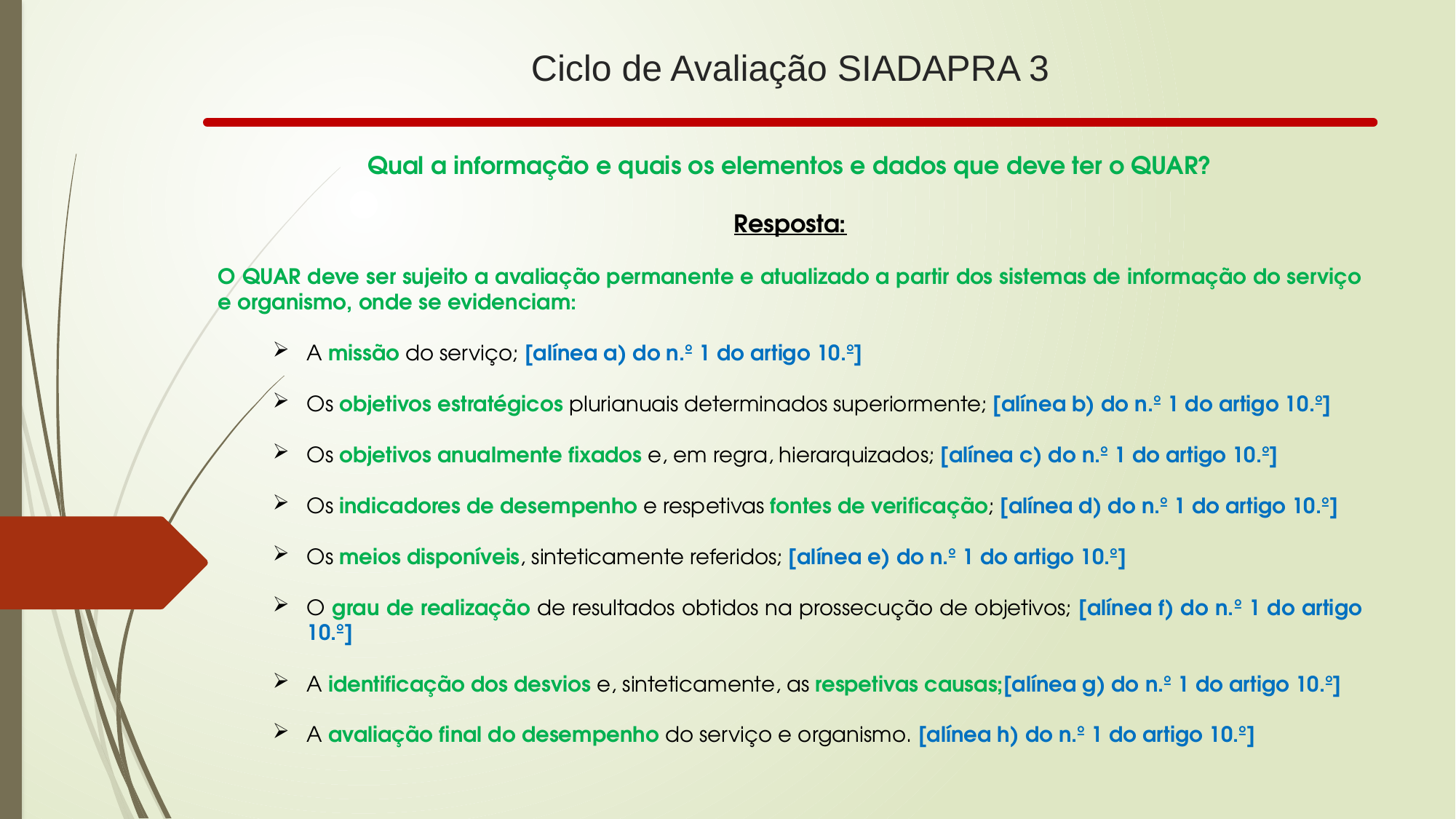

# Ciclo de Avaliação SIADAPRA 3
Qual a informação e quais os elementos e dados que deve ter o QUAR?

Resposta:

O QUAR deve ser sujeito a avaliação permanente e atualizado a partir dos sistemas de informação do serviço e organismo, onde se evidenciam:

A missão do serviço; [alínea a) do n.º 1 do artigo 10.º]

Os objetivos estratégicos plurianuais determinados superiormente; [alínea b) do n.º 1 do artigo 10.º]

Os objetivos anualmente fixados e, em regra, hierarquizados; [alínea c) do n.º 1 do artigo 10.º]

Os indicadores de desempenho e respetivas fontes de verificação; [alínea d) do n.º 1 do artigo 10.º]

Os meios disponíveis, sinteticamente referidos; [alínea e) do n.º 1 do artigo 10.º]

O grau de realização de resultados obtidos na prossecução de objetivos; [alínea f) do n.º 1 do artigo 10.º]

A identificação dos desvios e, sinteticamente, as respetivas causas;[alínea g) do n.º 1 do artigo 10.º]

A avaliação final do desempenho do serviço e organismo. [alínea h) do n.º 1 do artigo 10.º]